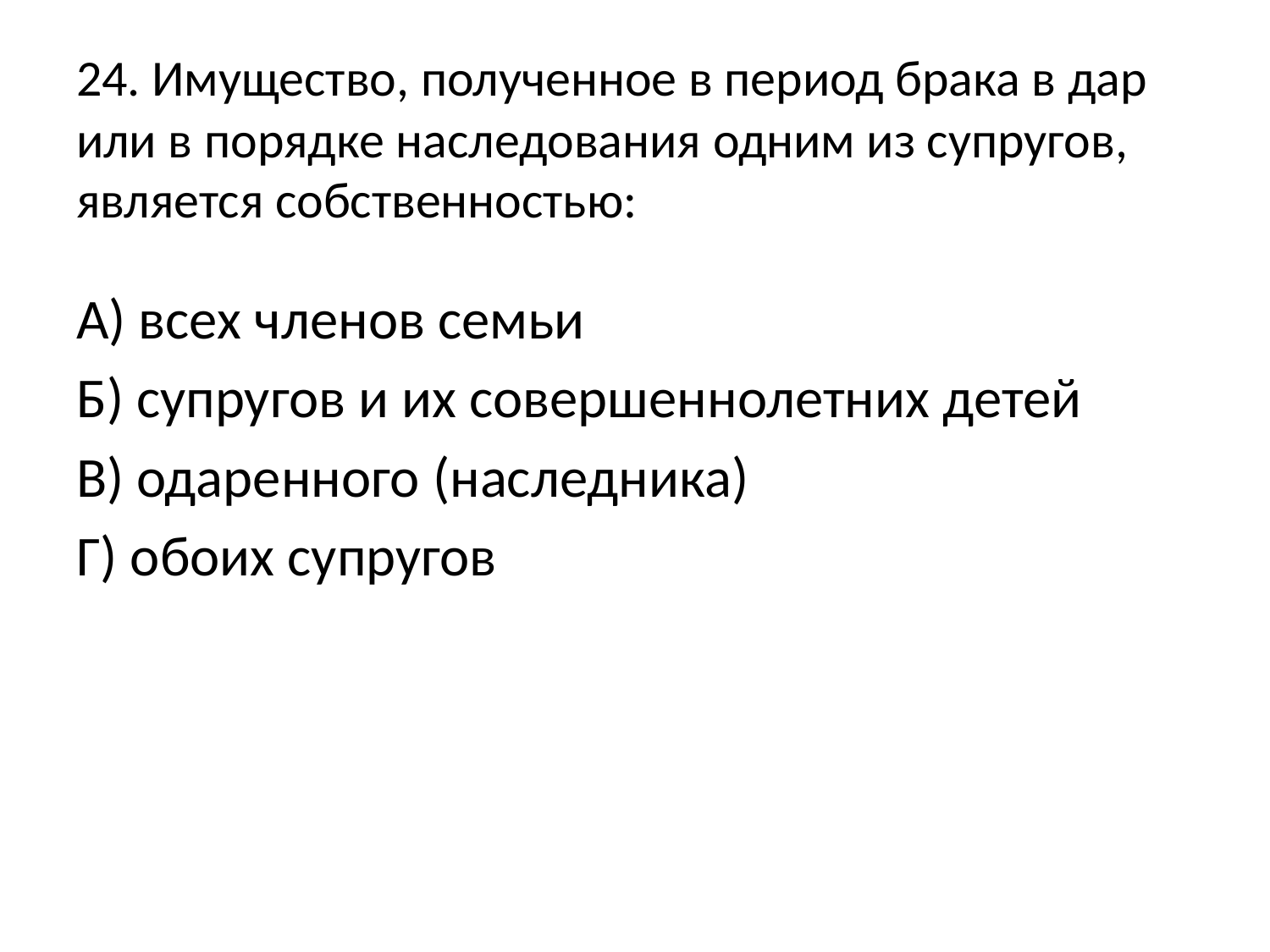

# 24. Имущество, полученное в период брака в дар или в порядке наследования одним из супругов, является собственностью:
А) всех членов семьи
Б) супругов и их совершеннолетних детей
В) одаренного (наследника)
Г) обоих супругов